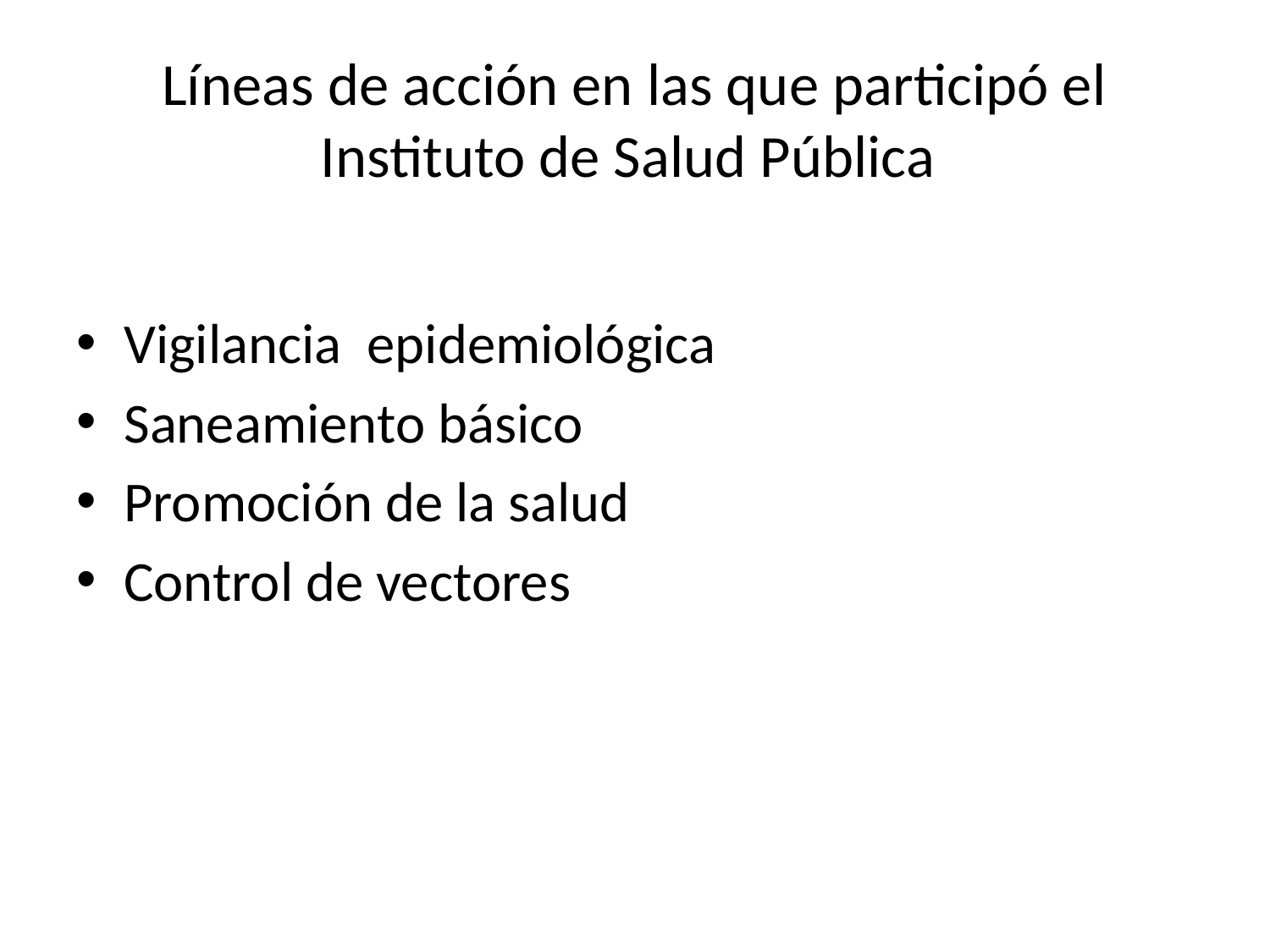

# Líneas de acción en las que participó el Instituto de Salud Pública

Vigilancia  epidemiológica
Saneamiento básico
Promoción de la salud
Control de vectores